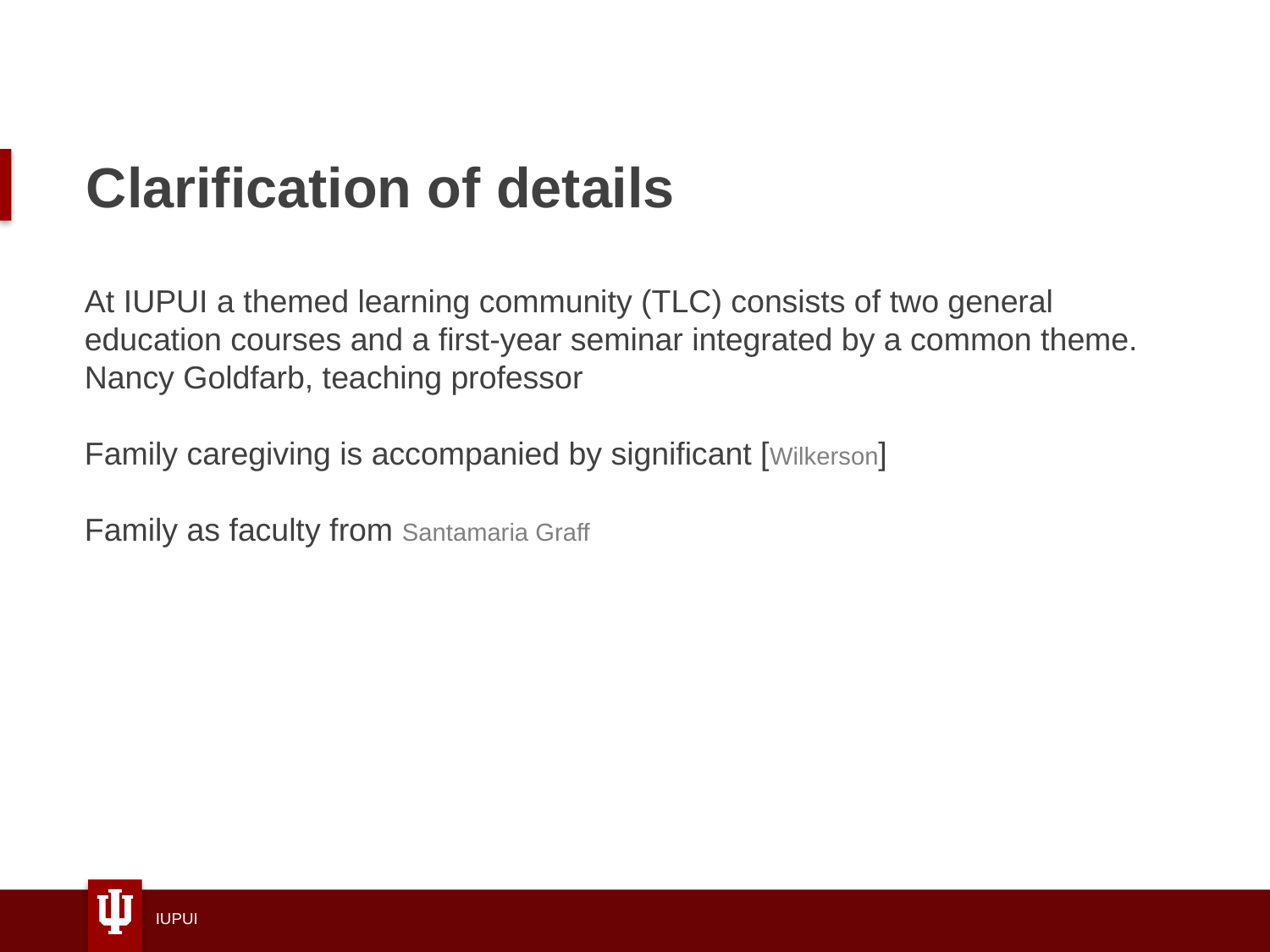

# Clarification of details
At IUPUI a themed learning community (TLC) consists of two general education courses and a first-year seminar integrated by a common theme.  Nancy Goldfarb, teaching professor

Family caregiving is accompanied by significant [Wilkerson]

Family as faculty from Santamaria Graff